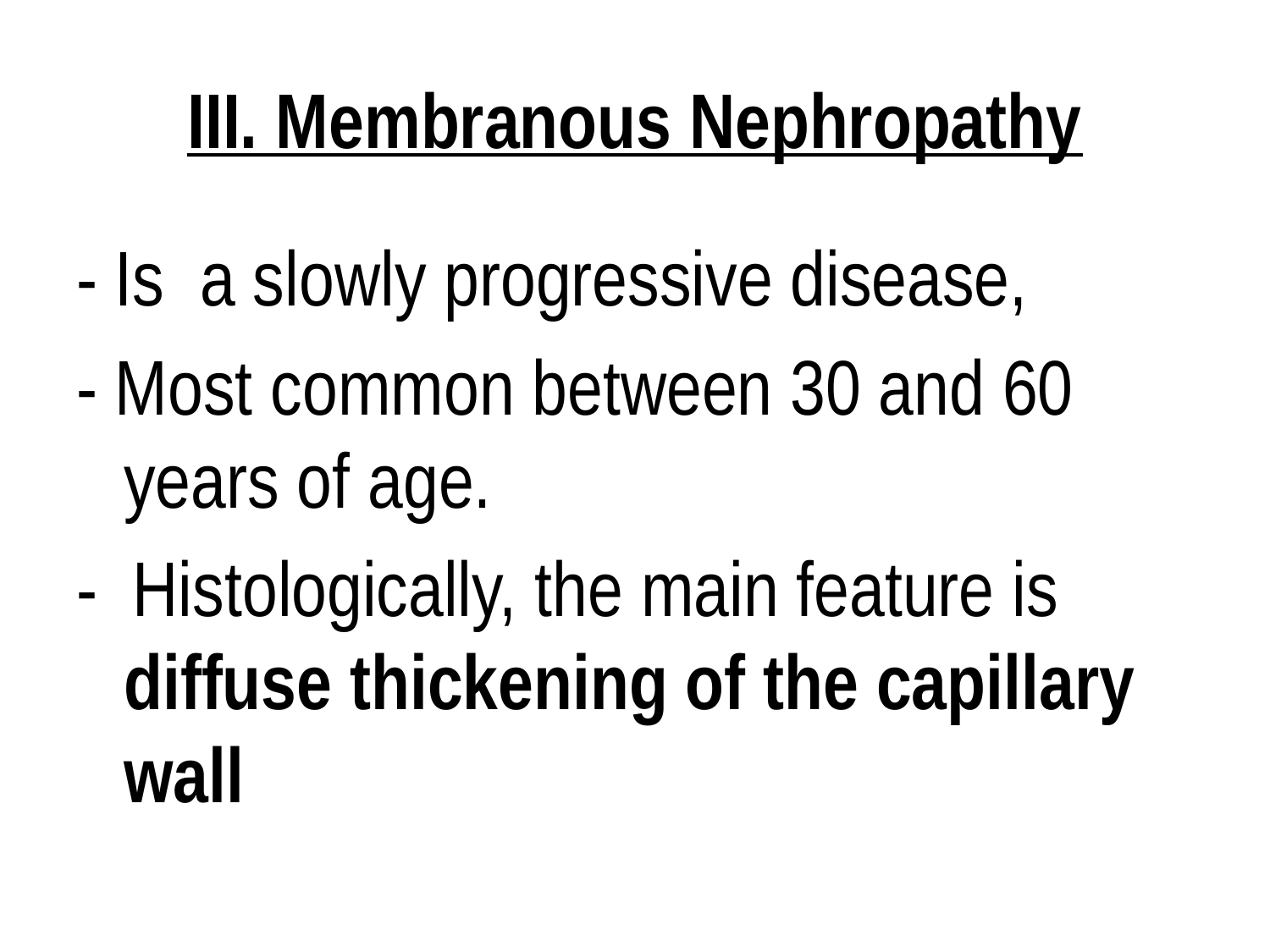

# III. Membranous Nephropathy
- Is  a slowly progressive disease,
- Most common between 30 and 60 years of age.
-  Histologically, the main feature is diffuse thickening of the capillary wall